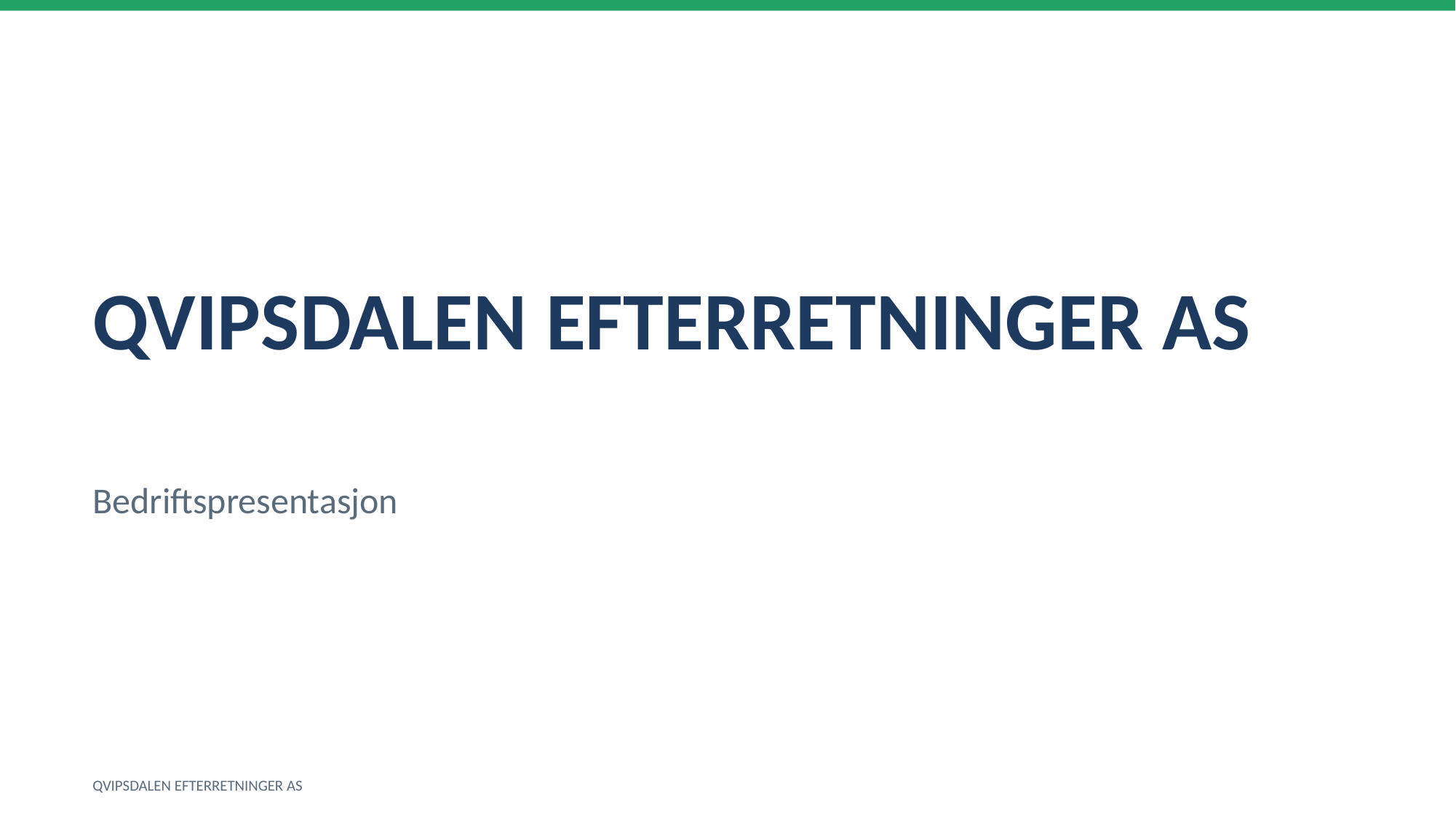

QVIPSDALEN EFTERRETNINGER AS
Bedriftspresentasjon
QVIPSDALEN EFTERRETNINGER AS